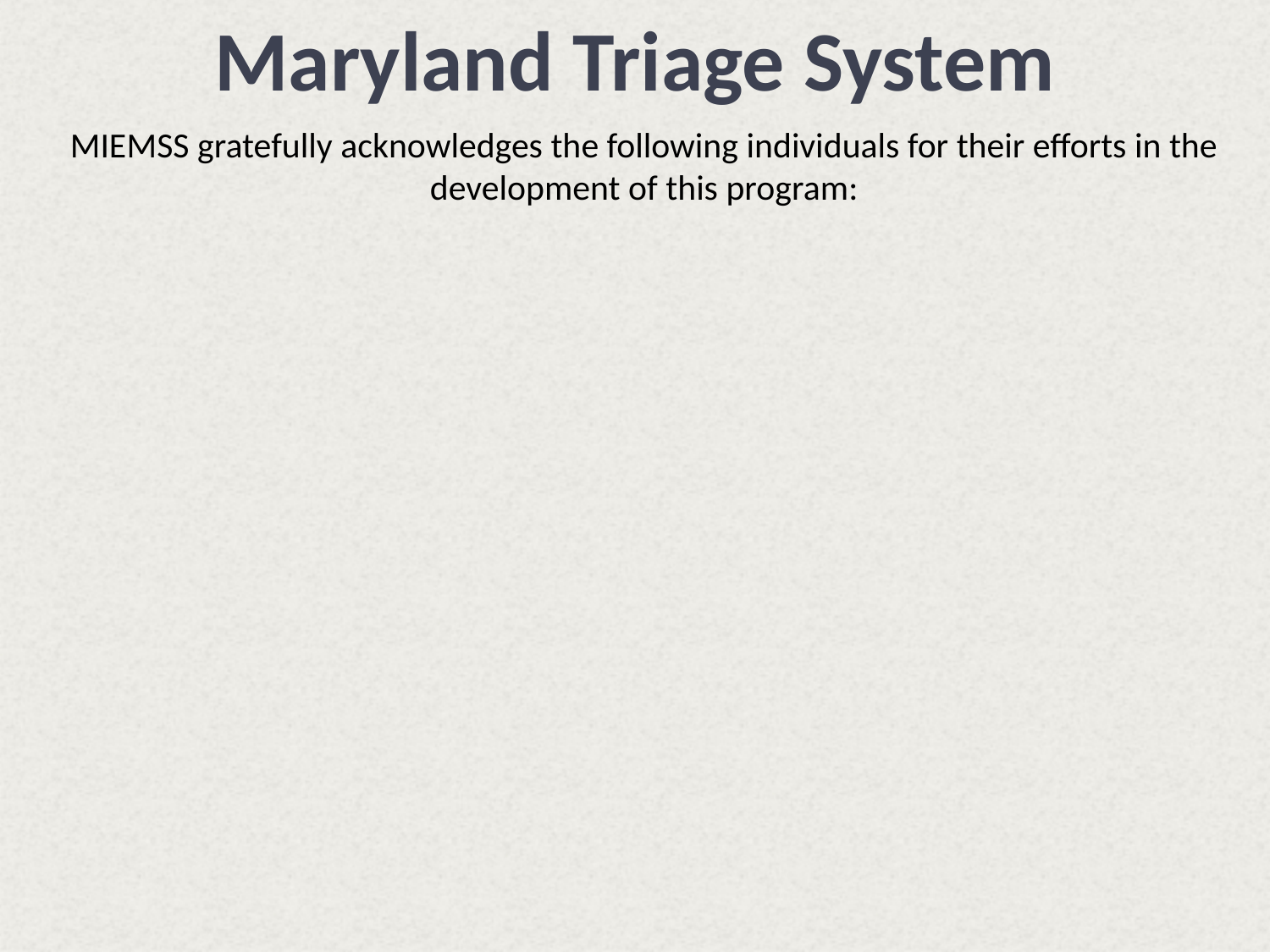

Maryland Triage System
MIEMSS gratefully acknowledges the following individuals for their efforts in the development of this program: